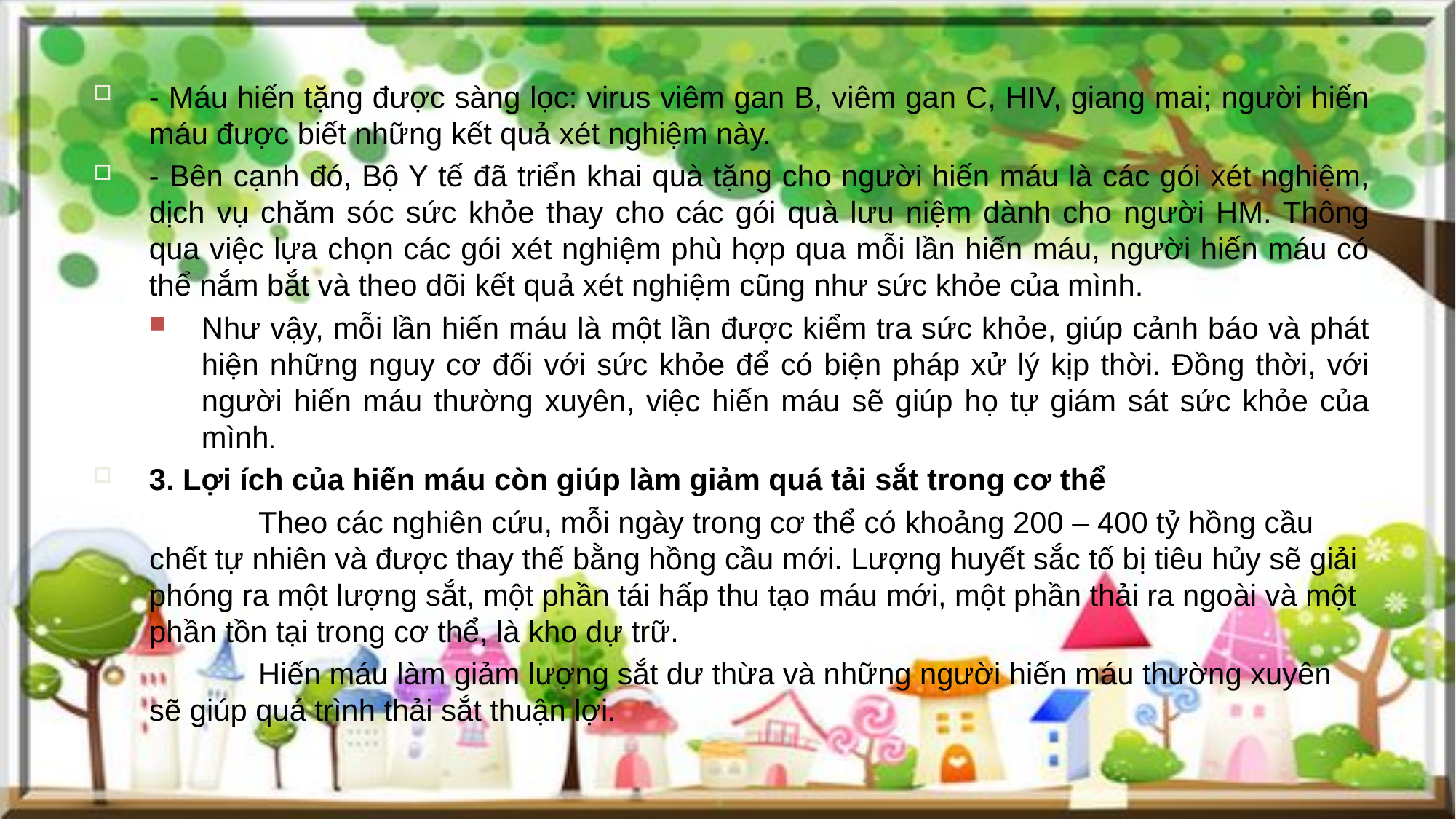

- Máu hiến tặng được sàng lọc: virus viêm gan B, viêm gan C, HIV, giang mai; người hiến máu được biết những kết quả xét nghiệm này.
- Bên cạnh đó, Bộ Y tế đã triển khai quà tặng cho người hiến máu là các gói xét nghiệm, dịch vụ chăm sóc sức khỏe thay cho các gói quà lưu niệm dành cho người HM. Thông qua việc lựa chọn các gói xét nghiệm phù hợp qua mỗi lần hiến máu, người hiến máu có thể nắm bắt và theo dõi kết quả xét nghiệm cũng như sức khỏe của mình.
Như vậy, mỗi lần hiến máu là một lần được kiểm tra sức khỏe, giúp cảnh báo và phát hiện những nguy cơ đối với sức khỏe để có biện pháp xử lý kịp thời. Đồng thời, với người hiến máu thường xuyên, việc hiến máu sẽ giúp họ tự giám sát sức khỏe của mình.
3. Lợi ích của hiến máu còn giúp làm giảm quá tải sắt trong cơ thể
	Theo các nghiên cứu, mỗi ngày trong cơ thể có khoảng 200 – 400 tỷ hồng cầu chết tự nhiên và được thay thế bằng hồng cầu mới. Lượng huyết sắc tố bị tiêu hủy sẽ giải phóng ra một lượng sắt, một phần tái hấp thu tạo máu mới, một phần thải ra ngoài và một phần tồn tại trong cơ thể, là kho dự trữ.
	Hiến máu làm giảm lượng sắt dư thừa và những người hiến máu thường xuyên sẽ giúp quá trình thải sắt thuận lợi.